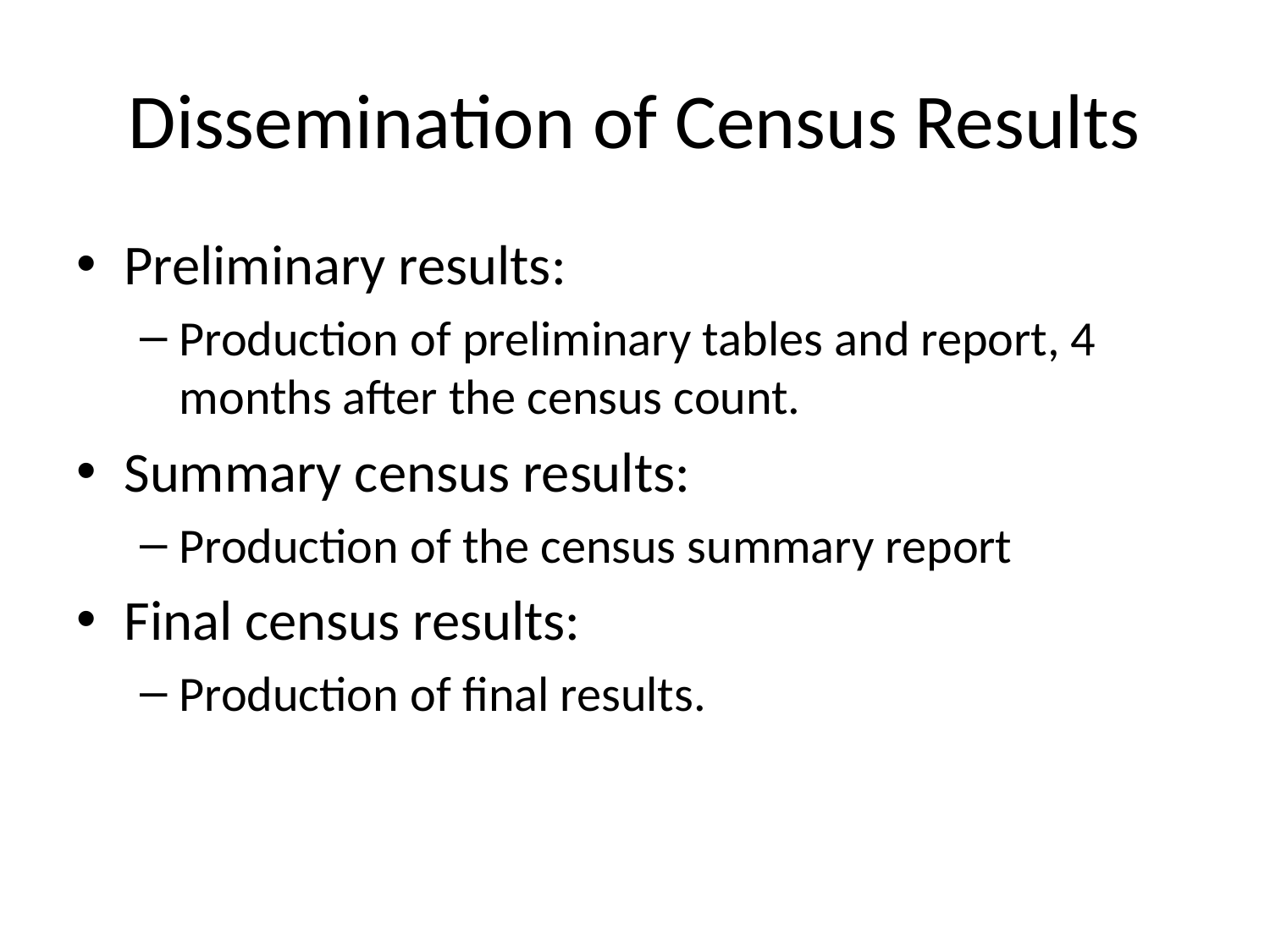

# Dissemination of Census Results
Preliminary results:
Production of preliminary tables and report, 4 months after the census count.
Summary census results:
Production of the census summary report
Final census results:
Production of final results.